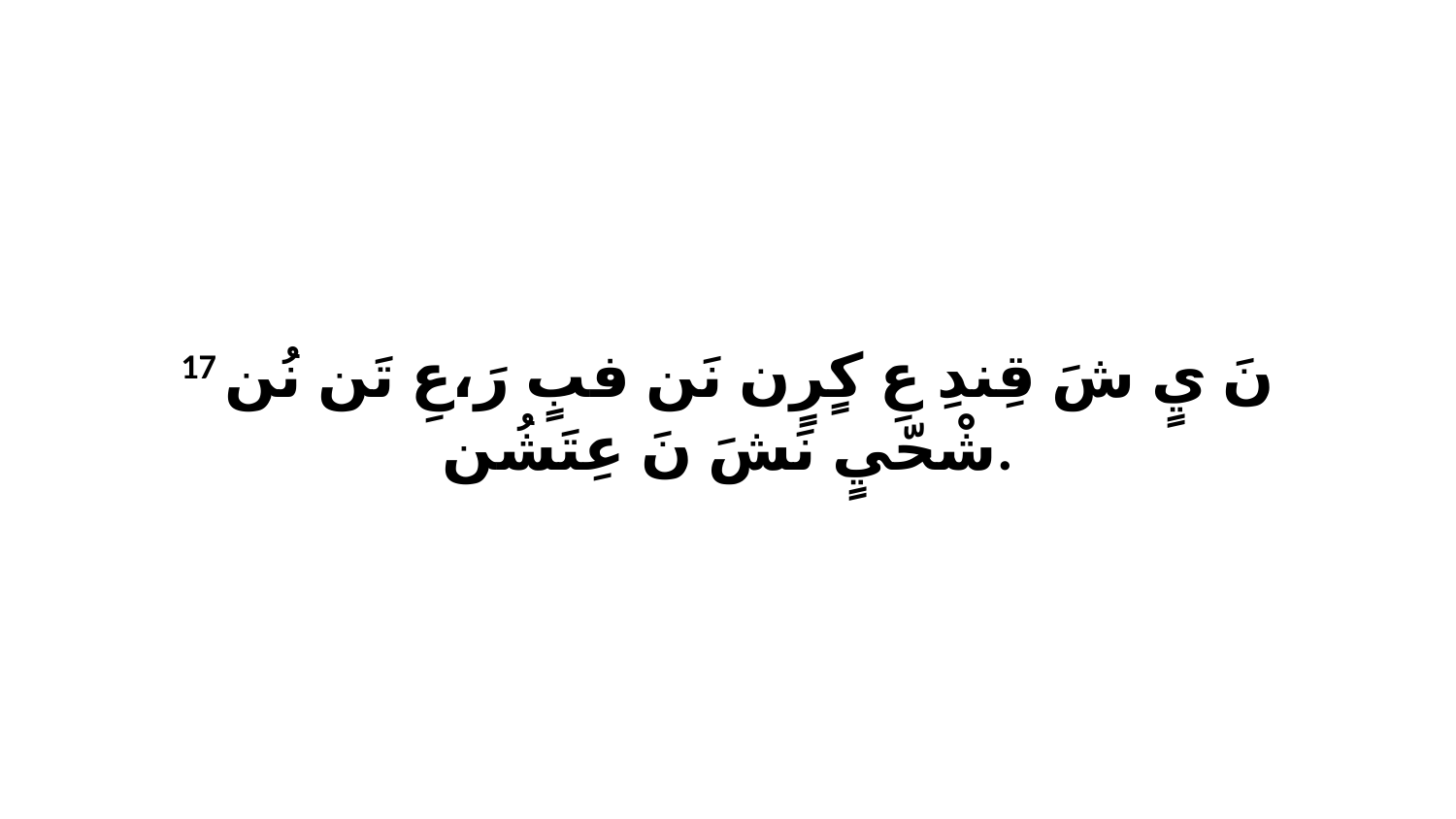

17 نَ يٍ شَ قِندِ عِ كٍرٍن نَن فبٍ رَ،عِ تَن نُن شْحّيٍ نَشَ نَ عِتَشُن.